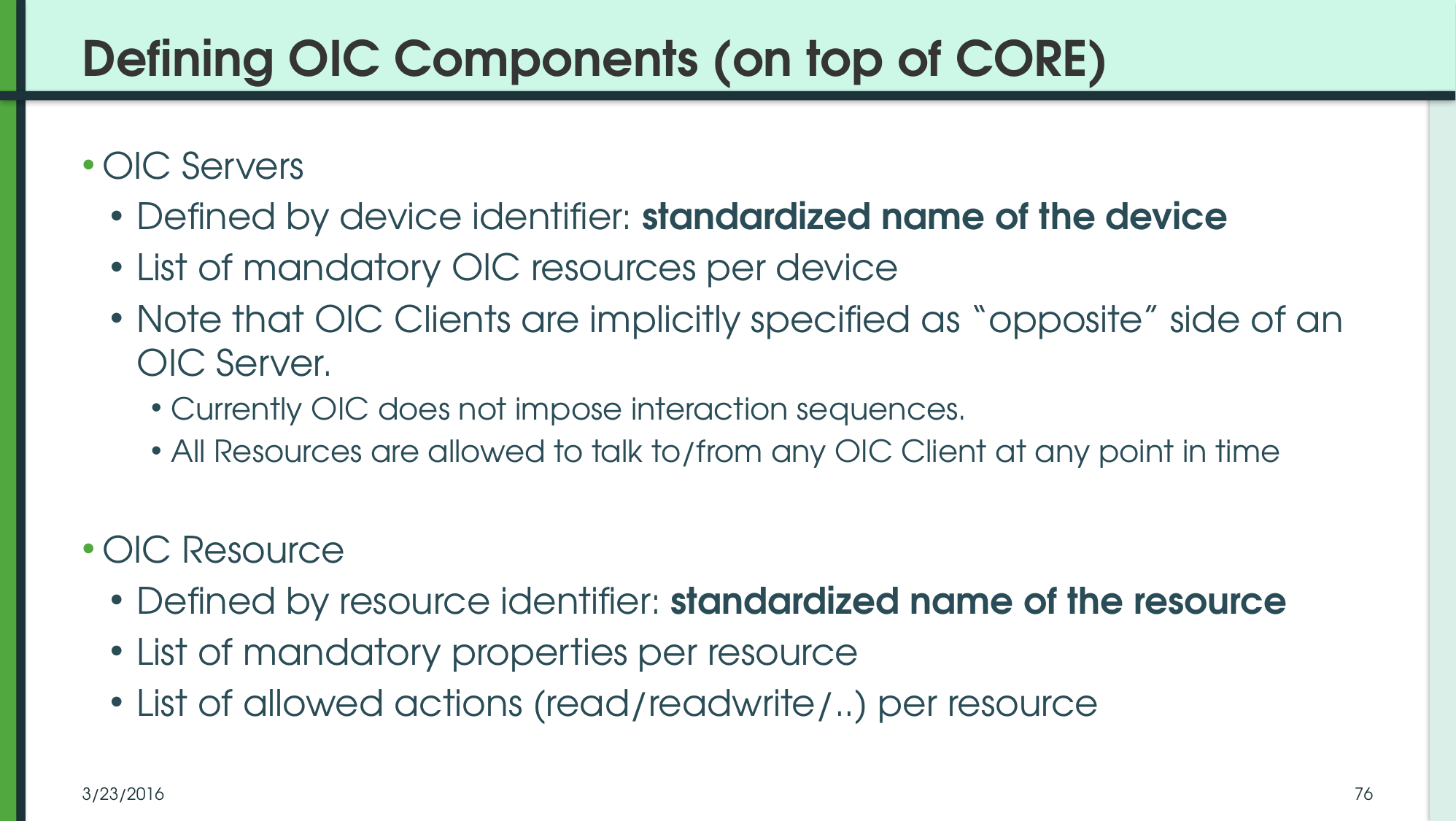

# Defining OIC Components (on top of CORE)
OIC Servers
Defined by device identifier: standardized name of the device
List of mandatory OIC resources per device
Note that OIC Clients are implicitly specified as “opposite” side of an OIC Server.
Currently OIC does not impose interaction sequences.
All Resources are allowed to talk to/from any OIC Client at any point in time

OIC Resource
Defined by resource identifier: standardized name of the resource
List of mandatory properties per resource
List of allowed actions (read/readwrite/..) per resource
3/23/2016
76